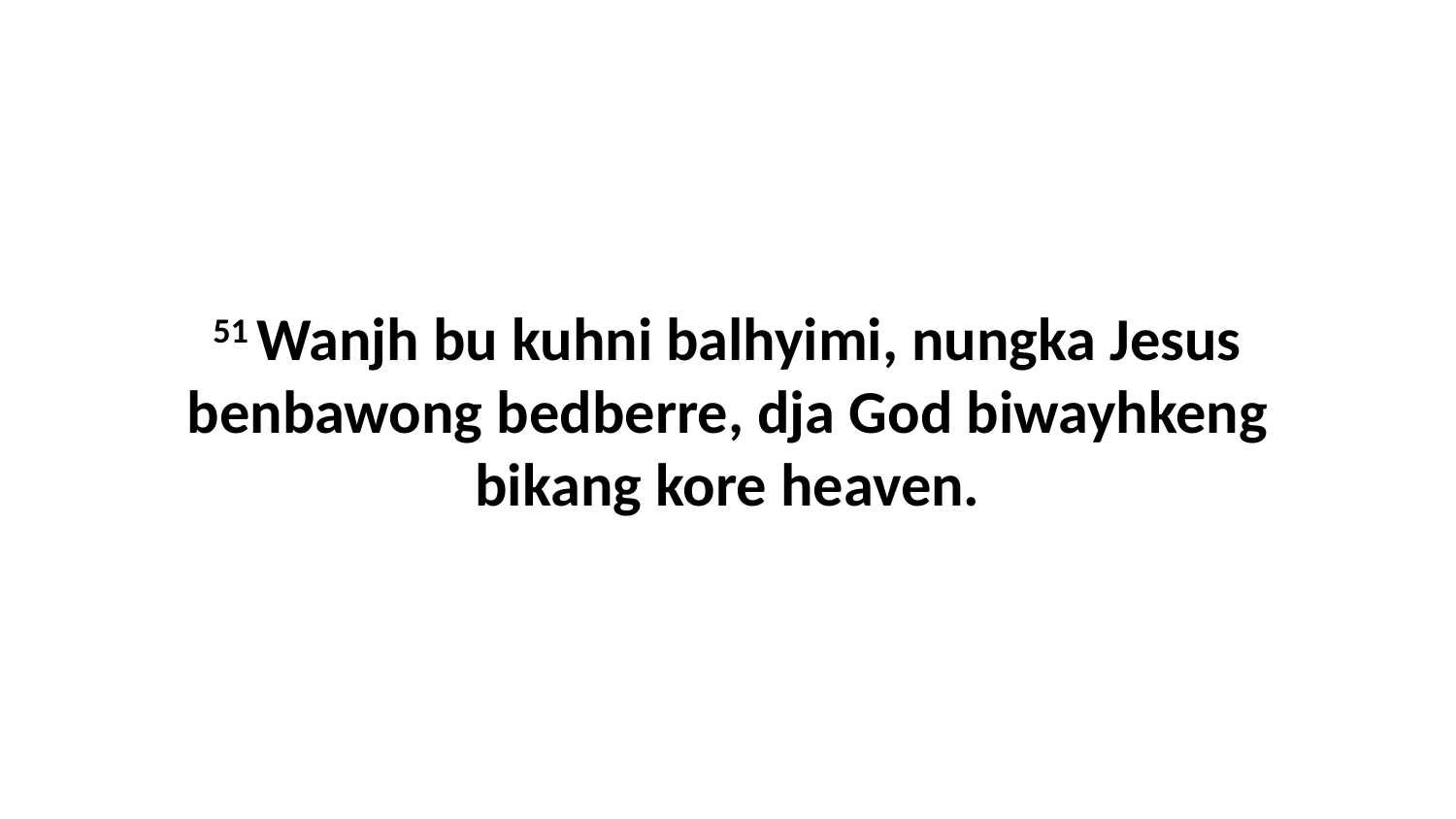

51 Wanjh bu kuhni balhyimi, nungka Jesus benbawong bedberre, dja God biwayhkeng bikang kore heaven.